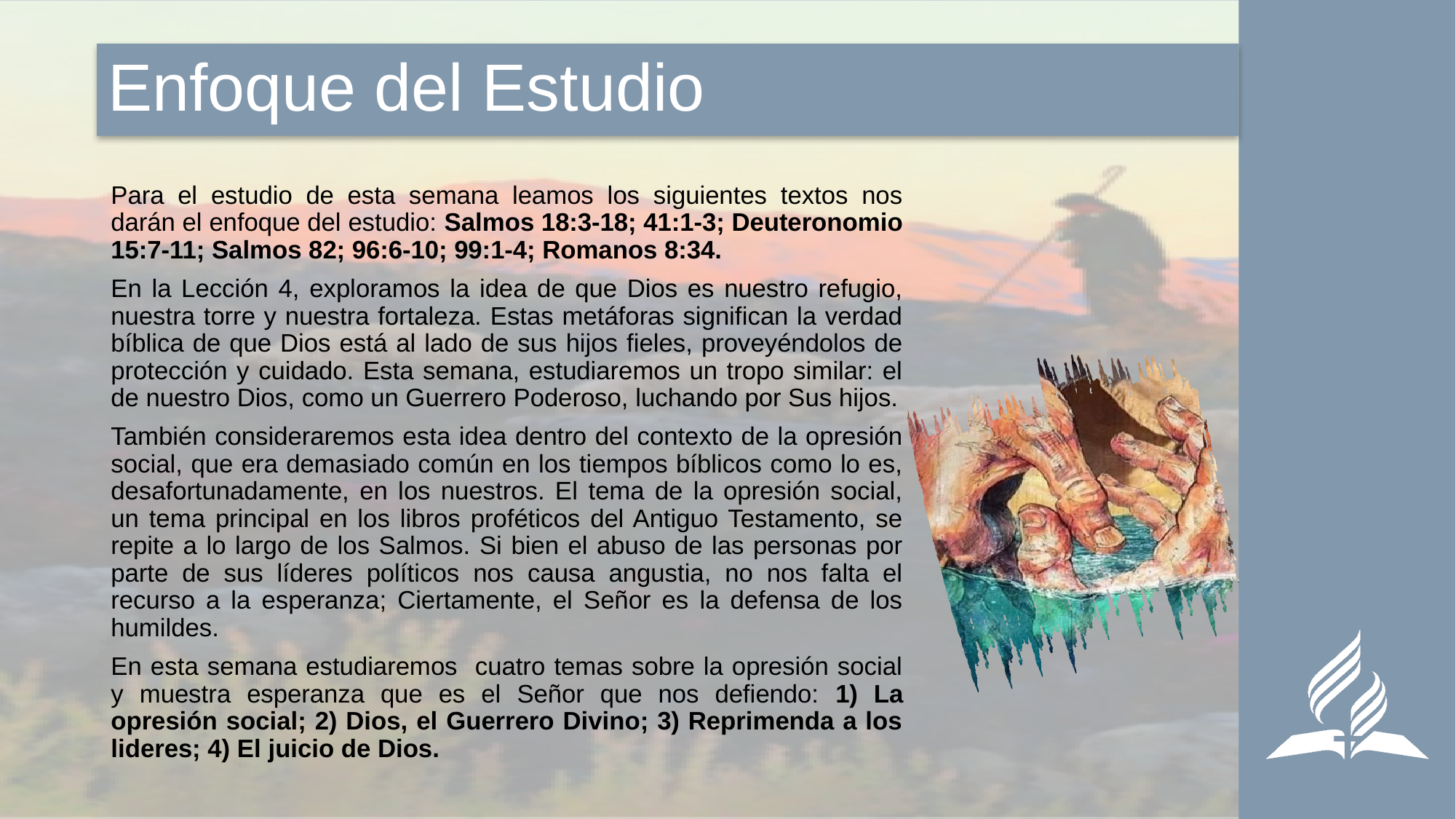

# Enfoque del Estudio
Para el estudio de esta semana leamos los siguientes textos nos darán el enfoque del estudio: Salmos 18:3-18; 41:1-3; Deuteronomio 15:7-11; Salmos 82; 96:6-10; 99:1-4; Romanos 8:34.
En la Lección 4, exploramos la idea de que Dios es nuestro refugio, nuestra torre y nuestra fortaleza. Estas metáforas significan la verdad bíblica de que Dios está al lado de sus hijos fieles, proveyéndolos de protección y cuidado. Esta semana, estudiaremos un tropo similar: el de nuestro Dios, como un Guerrero Poderoso, luchando por Sus hijos.
También consideraremos esta idea dentro del contexto de la opresión social, que era demasiado común en los tiempos bíblicos como lo es, desafortunadamente, en los nuestros. El tema de la opresión social, un tema principal en los libros proféticos del Antiguo Testamento, se repite a lo largo de los Salmos. Si bien el abuso de las personas por parte de sus líderes políticos nos causa angustia, no nos falta el recurso a la esperanza; Ciertamente, el Señor es la defensa de los humildes.
En esta semana estudiaremos  cuatro temas sobre la opresión social y muestra esperanza que es el Señor que nos defiendo: 1) La opresión social; 2) Dios, el Guerrero Divino; 3) Reprimenda a los lideres; 4) El juicio de Dios.